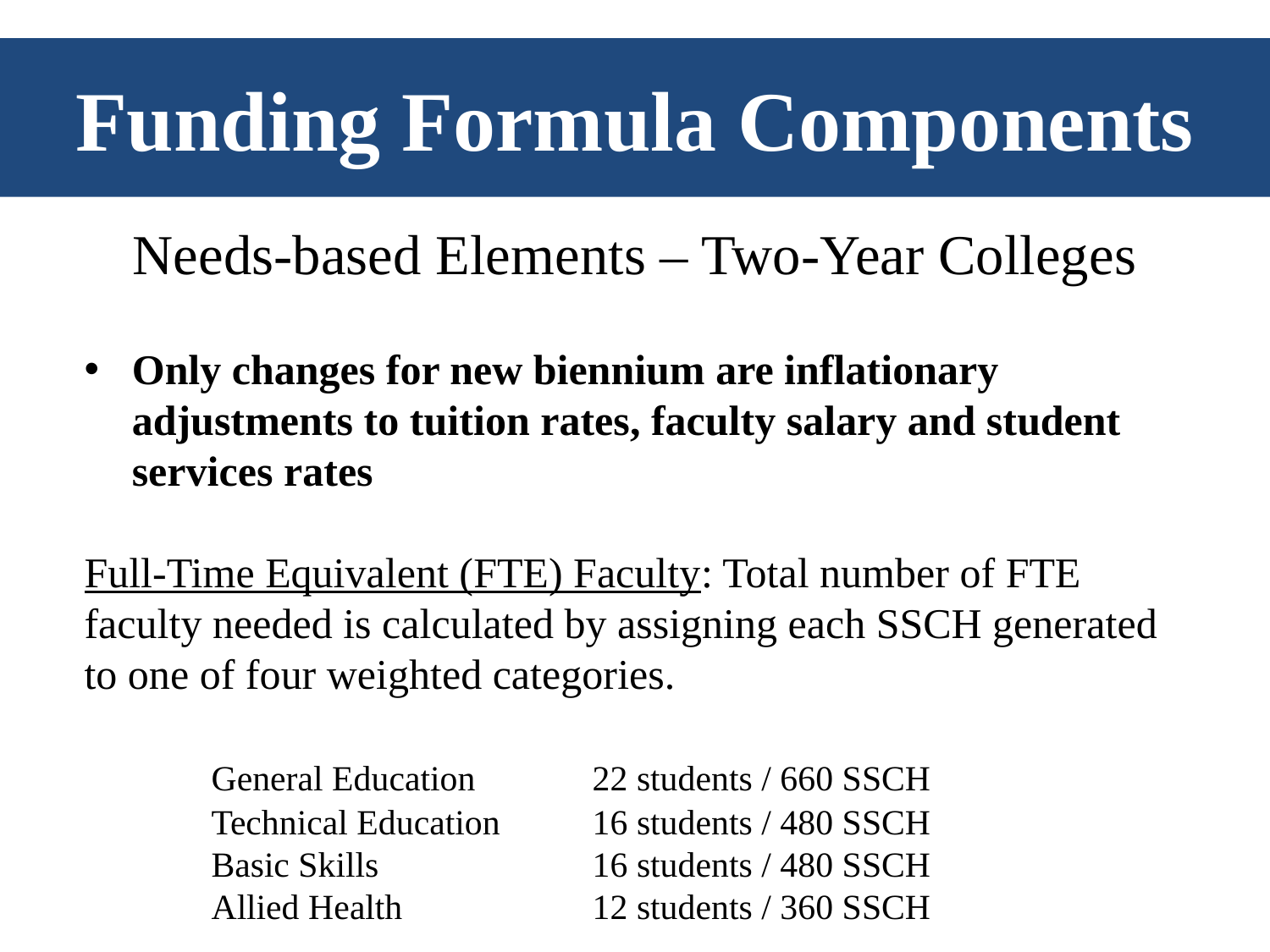

# Funding Formula Components
Needs-based Elements – Two-Year Colleges

Only changes for new biennium are inflationary adjustments to tuition rates, faculty salary and student services rates

Full-Time Equivalent (FTE) Faculty: Total number of FTE faculty needed is calculated by assigning each SSCH generated to one of four weighted categories.

	General Education 	22 students / 660 SSCH
	Technical Education	16 students / 480 SSCH
	Basic Skills		16 students / 480 SSCH
	Allied Health		12 students / 360 SSCH